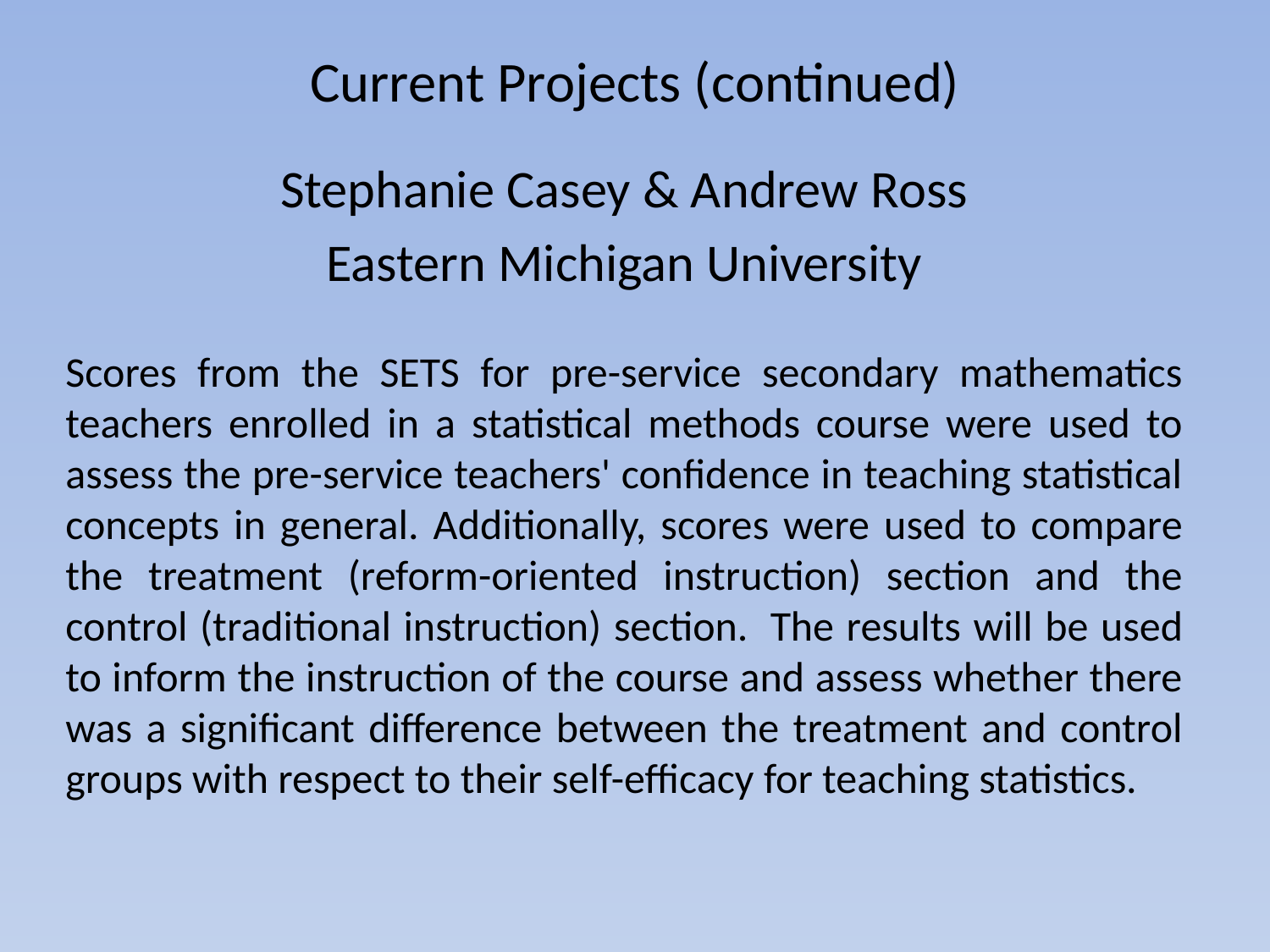

# Current Projects (continued)
Stephanie Casey & Andrew Ross
Eastern Michigan University

Scores from the SETS for pre-service secondary mathematics teachers enrolled in a statistical methods course were used to assess the pre-service teachers' confidence in teaching statistical concepts in general. Additionally, scores were used to compare the treatment (reform-oriented instruction) section and the control (traditional instruction) section.  The results will be used to inform the instruction of the course and assess whether there was a significant difference between the treatment and control groups with respect to their self-efficacy for teaching statistics.